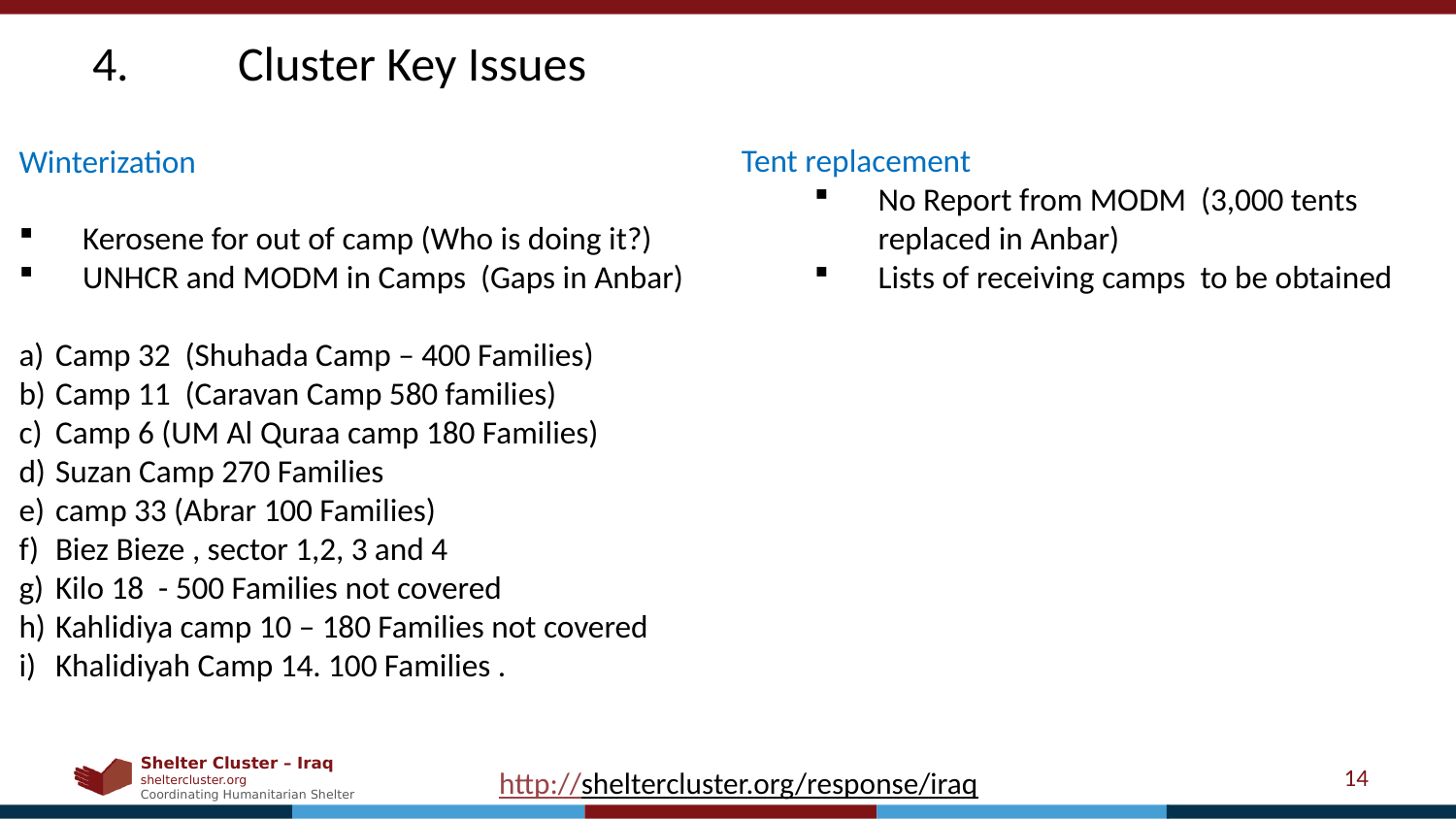

4.	Cluster Key Issues
Tent replacement
No Report from MODM  (3,000 tents replaced in Anbar)
Lists of receiving camps  to be obtained
Winterization

Kerosene for out of camp (Who is doing it?)
UNHCR and MODM in Camps  (Gaps in Anbar)

Camp 32  (Shuhada Camp – 400 Families)
Camp 11  (Caravan Camp 580 families)
Camp 6 (UM Al Quraa camp 180 Families)
Suzan Camp 270 Families
camp 33 (Abrar 100 Families)
Biez Bieze , sector 1,2, 3 and 4
Kilo 18  - 500 Families not covered
Kahlidiya camp 10 – 180 Families not covered
Khalidiyah Camp 14. 100 Families .
14
http://sheltercluster.org/response/iraq